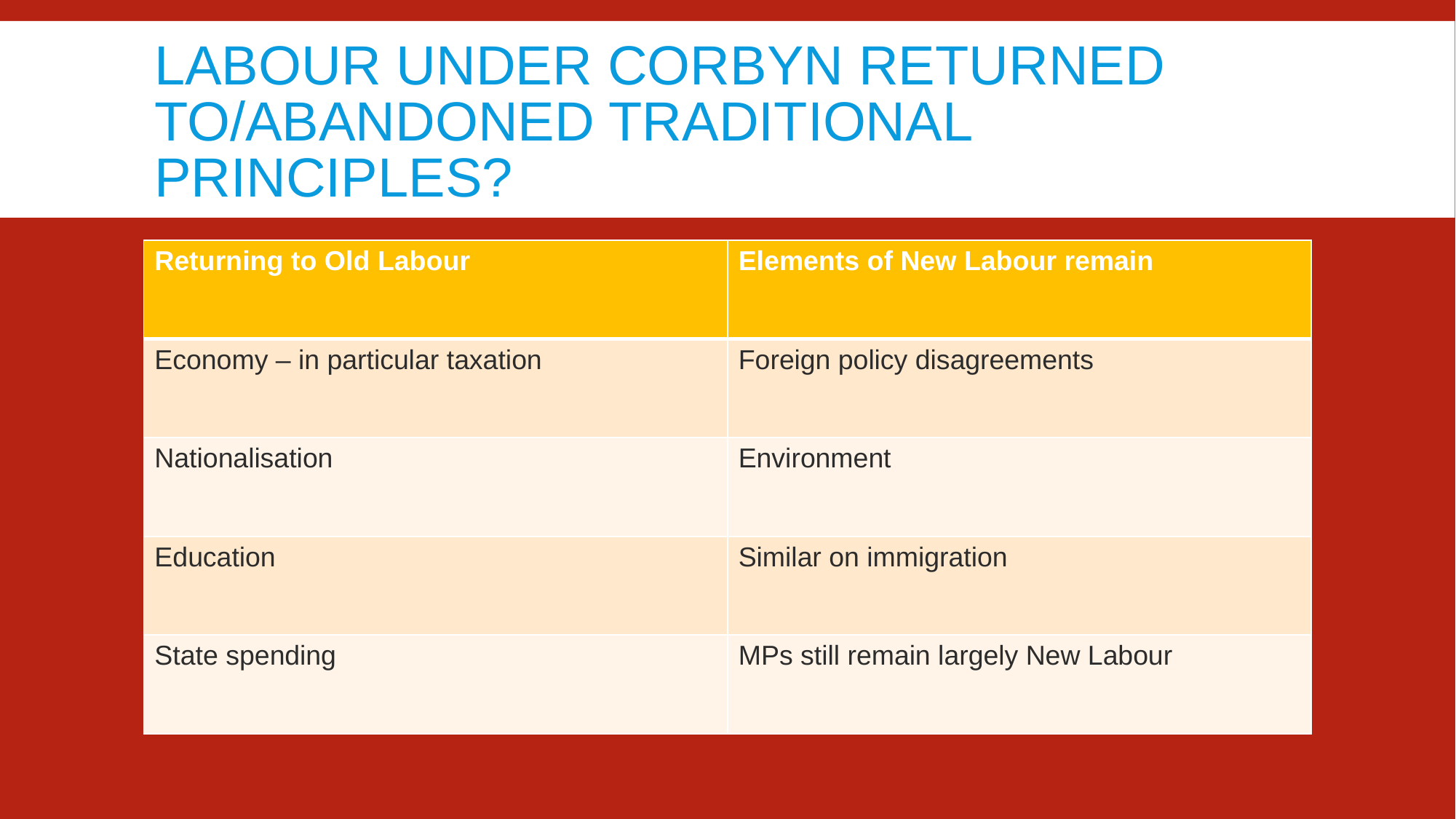

# Labour under corbyn returned to/Abandoned traditional principles?
| Returning to Old Labour | Elements of New Labour remain |
| --- | --- |
| Economy – in particular taxation | Foreign policy disagreements |
| Nationalisation | Environment |
| Education | Similar on immigration |
| State spending | MPs still remain largely New Labour |